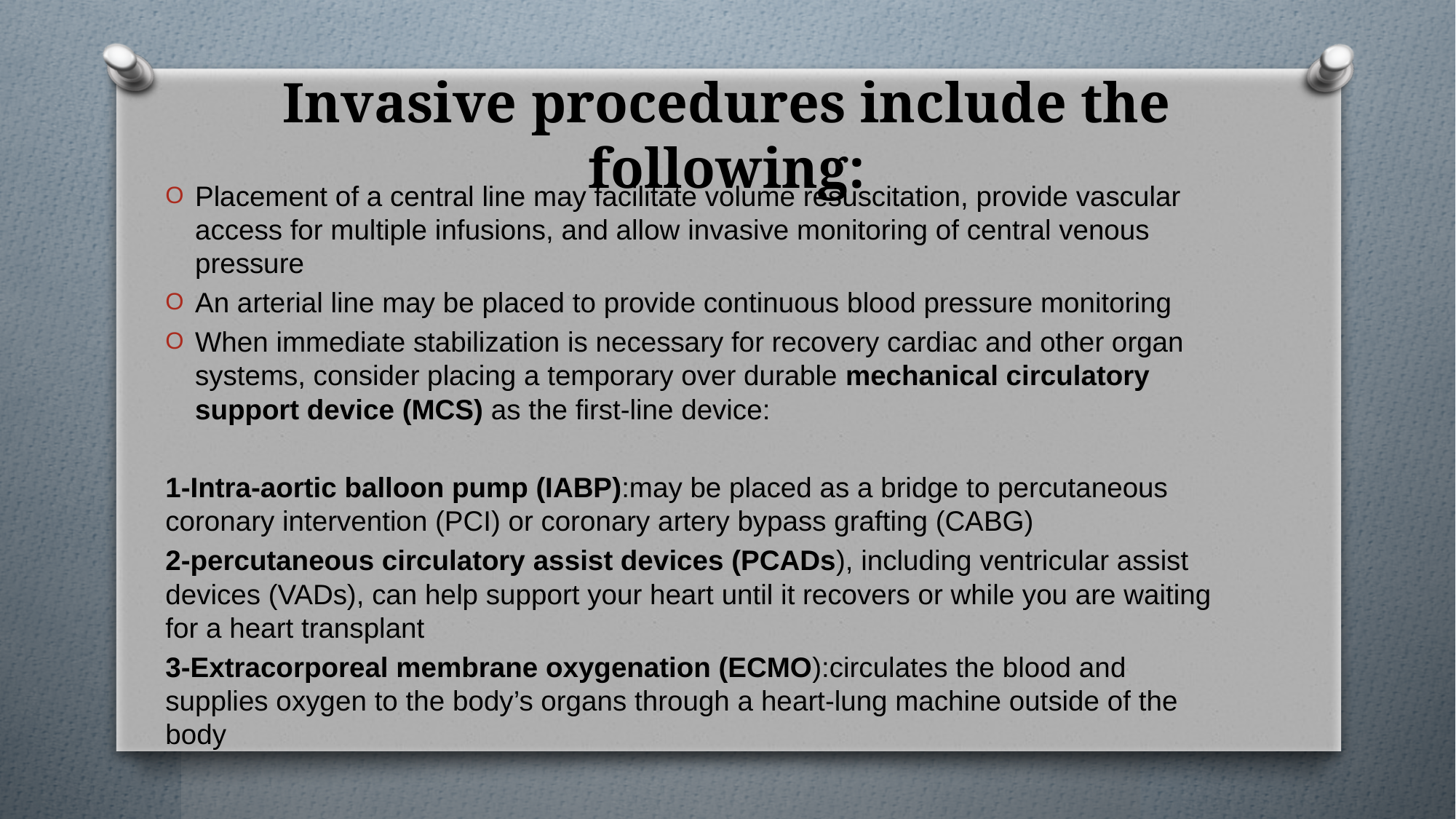

# Invasive procedures include the following:
Placement of a central line may facilitate volume resuscitation, provide vascular access for multiple infusions, and allow invasive monitoring of central venous pressure
An arterial line may be placed to provide continuous blood pressure monitoring
When immediate stabilization is necessary for recovery cardiac and other organ systems, consider placing a temporary over durable mechanical circulatory support device (MCS) as the first-line device:

1-Intra-aortic balloon pump (IABP):may be placed as a bridge to percutaneous coronary intervention (PCI) or coronary artery bypass grafting (CABG)
2-percutaneous circulatory assist devices (PCADs), including ventricular assist devices (VADs), can help support your heart until it recovers or while you are waiting for a heart transplant
3-Extracorporeal membrane oxygenation (ECMO):circulates the blood and supplies oxygen to the body’s organs through a heart-lung machine outside of the body